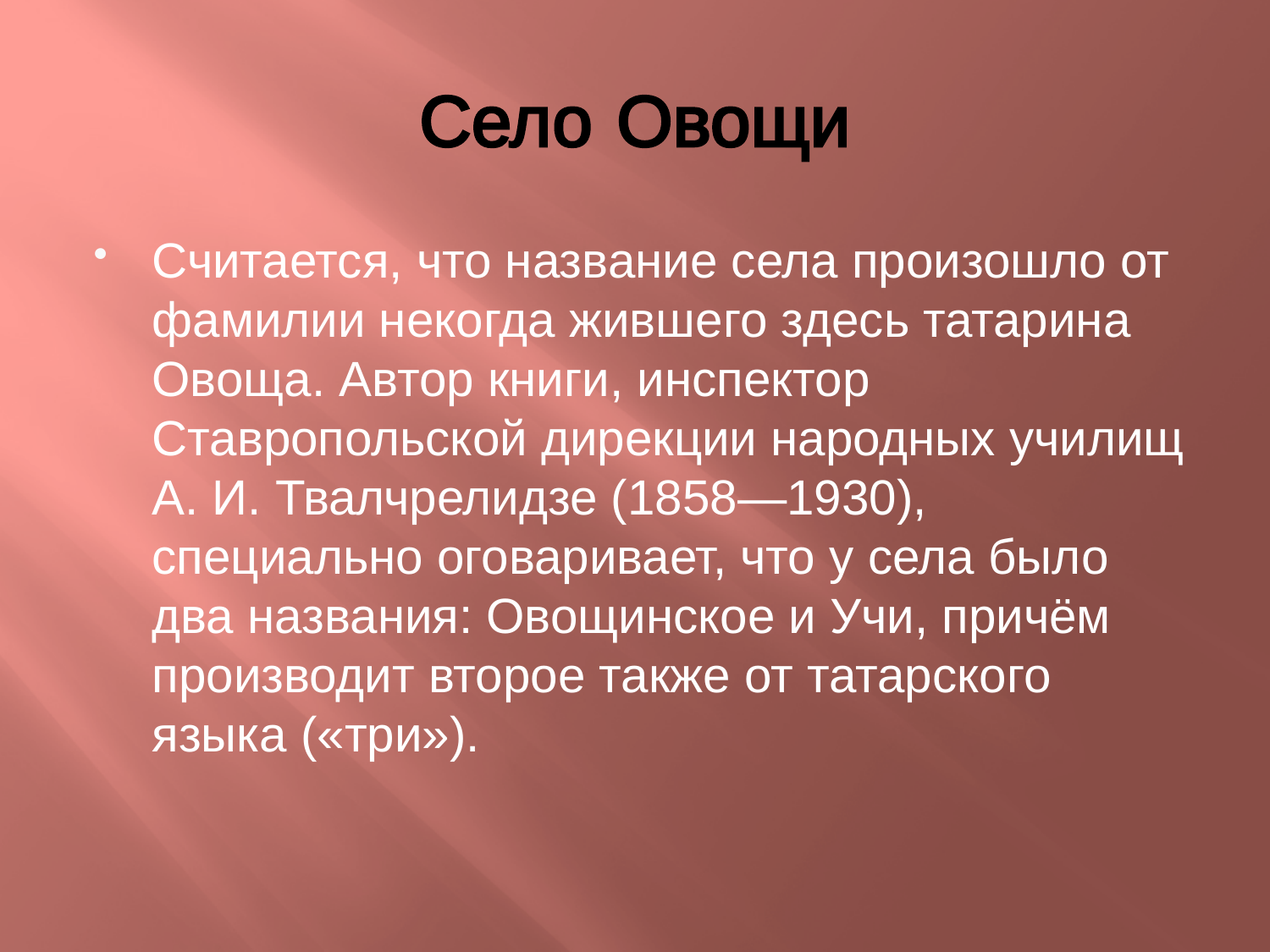

# Село Овощи
Считается, что название села произошло от фамилии некогда жившего здесь татарина Овоща. Автор книги, инспектор Ставропольской дирекции народных училищ А. И. Твалчрелидзе (1858—1930), специально оговаривает, что у села было два названия: Овощинское и Учи, причём производит второе также от татарского языка («три»).